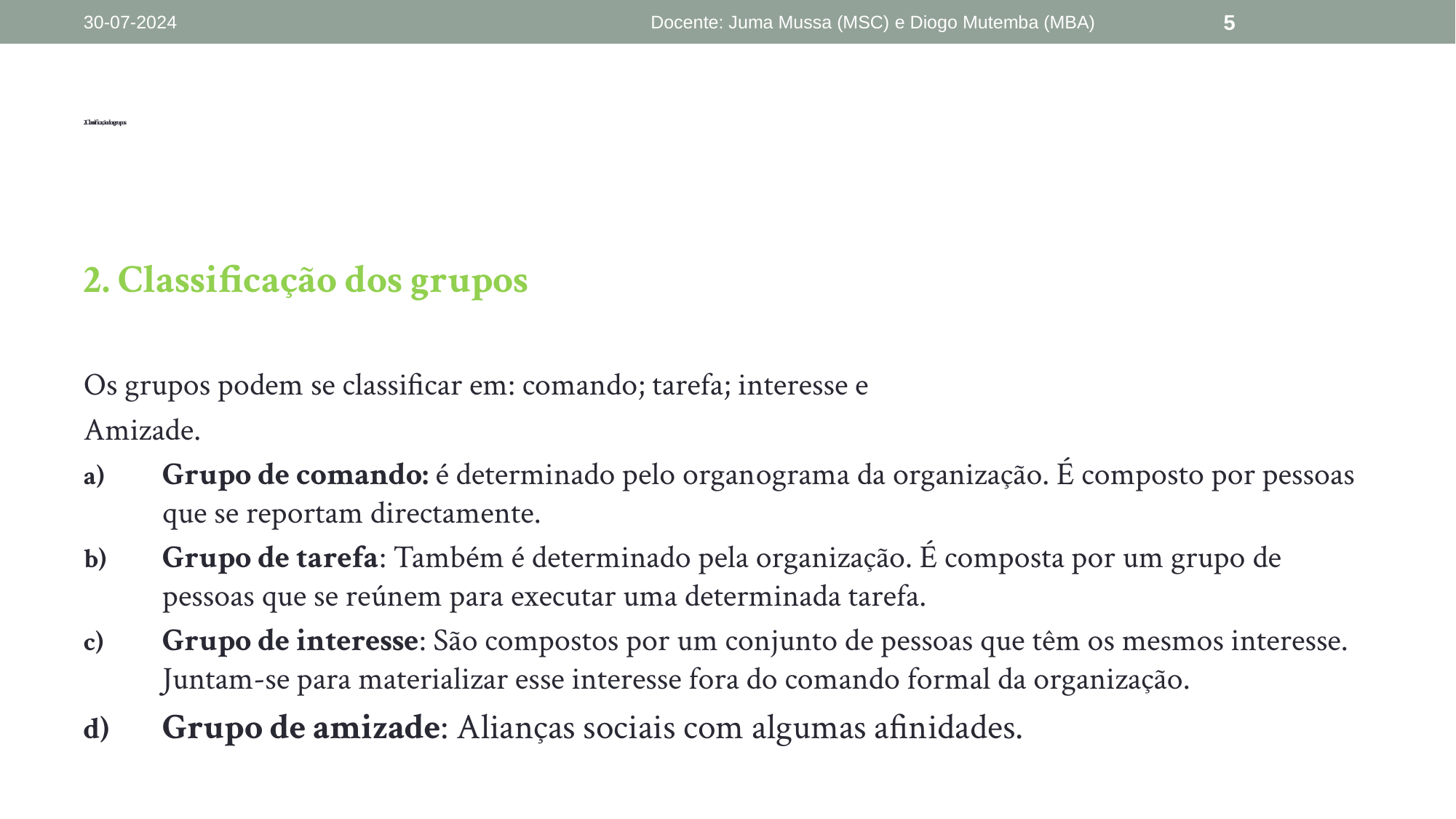

30-07-2024
Docente: Juma Mussa (MSC) e Diogo Mutemba (MBA)
5
# 2. Classificação dos grupos

2. Classificação dos grupos

Os grupos podem se classificar em: comando; tarefa; interesse e
Amizade.
Grupo de comando: é determinado pelo organograma da organização. É composto por pessoas que se reportam directamente.
Grupo de tarefa: Também é determinado pela organização. É composta por um grupo de pessoas que se reúnem para executar uma determinada tarefa.
Grupo de interesse: São compostos por um conjunto de pessoas que têm os mesmos interesse. Juntam-se para materializar esse interesse fora do comando formal da organização.
Grupo de amizade: Alianças sociais com algumas afinidades.